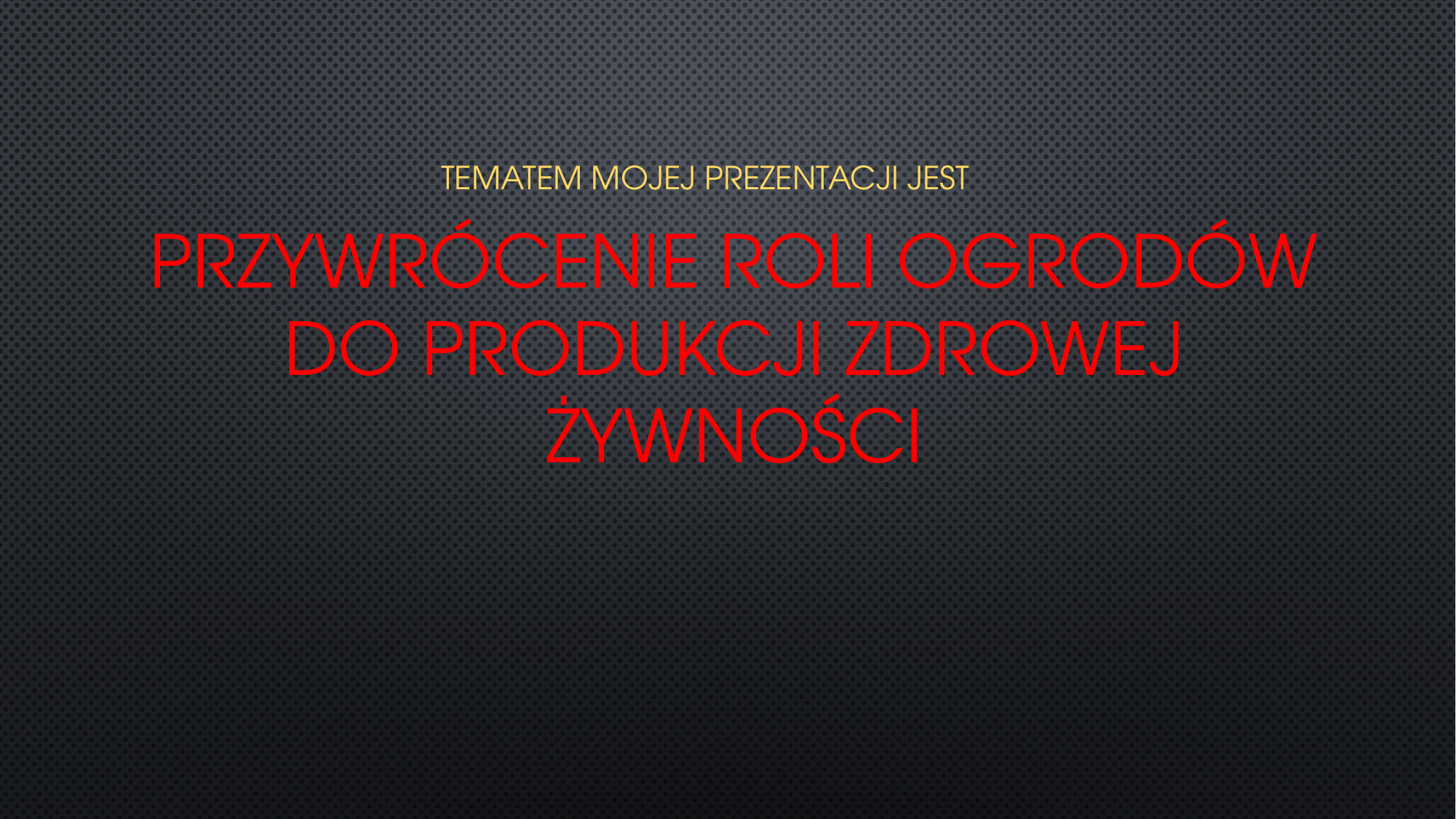

# Przywrócenie roli ogrodów do produkcji zdrowej żywności
Tematem mojej prezentacji jest